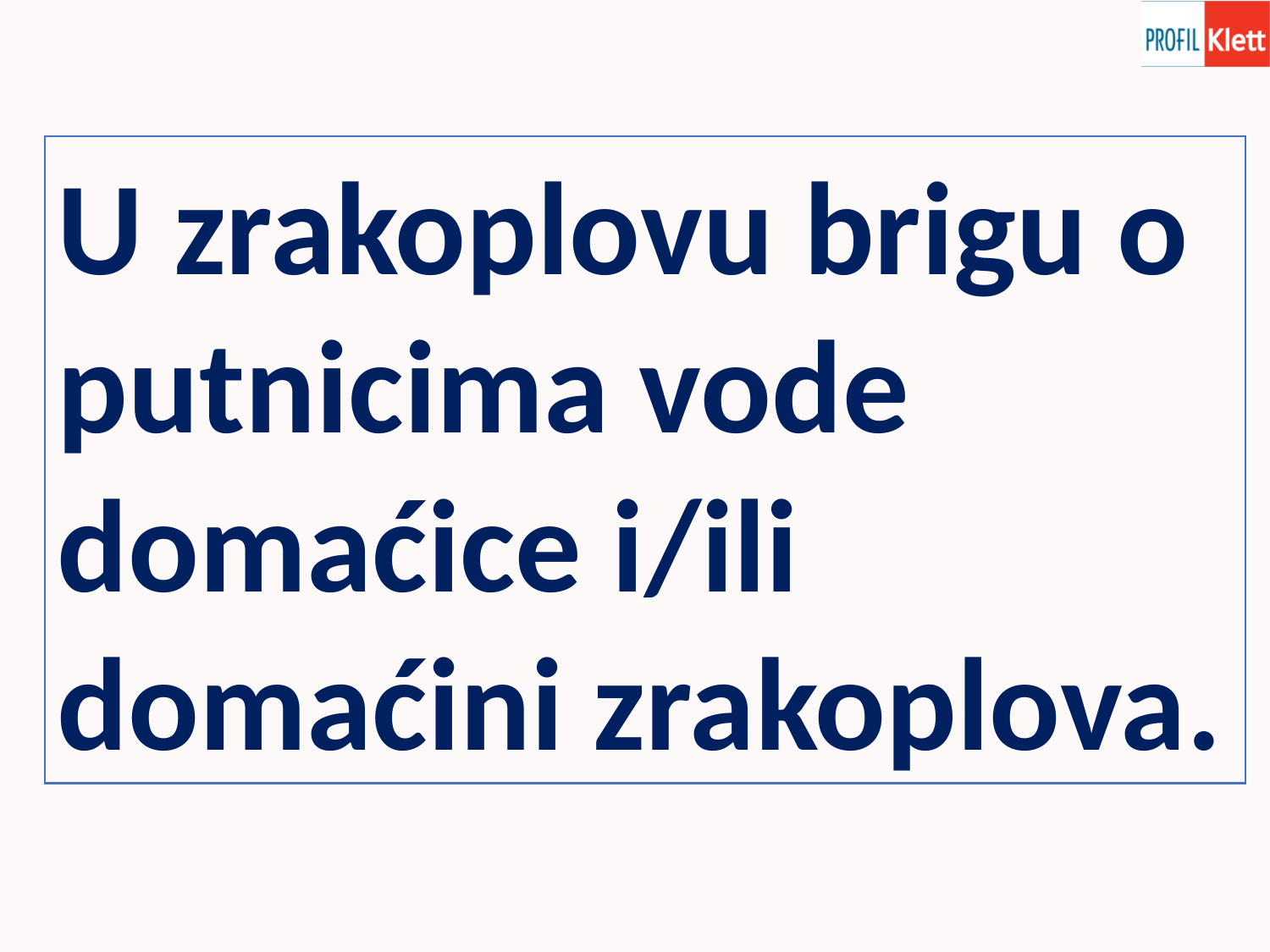

U zrakoplovu brigu o putnicima vode domaćice i/ili domaćini zrakoplova.